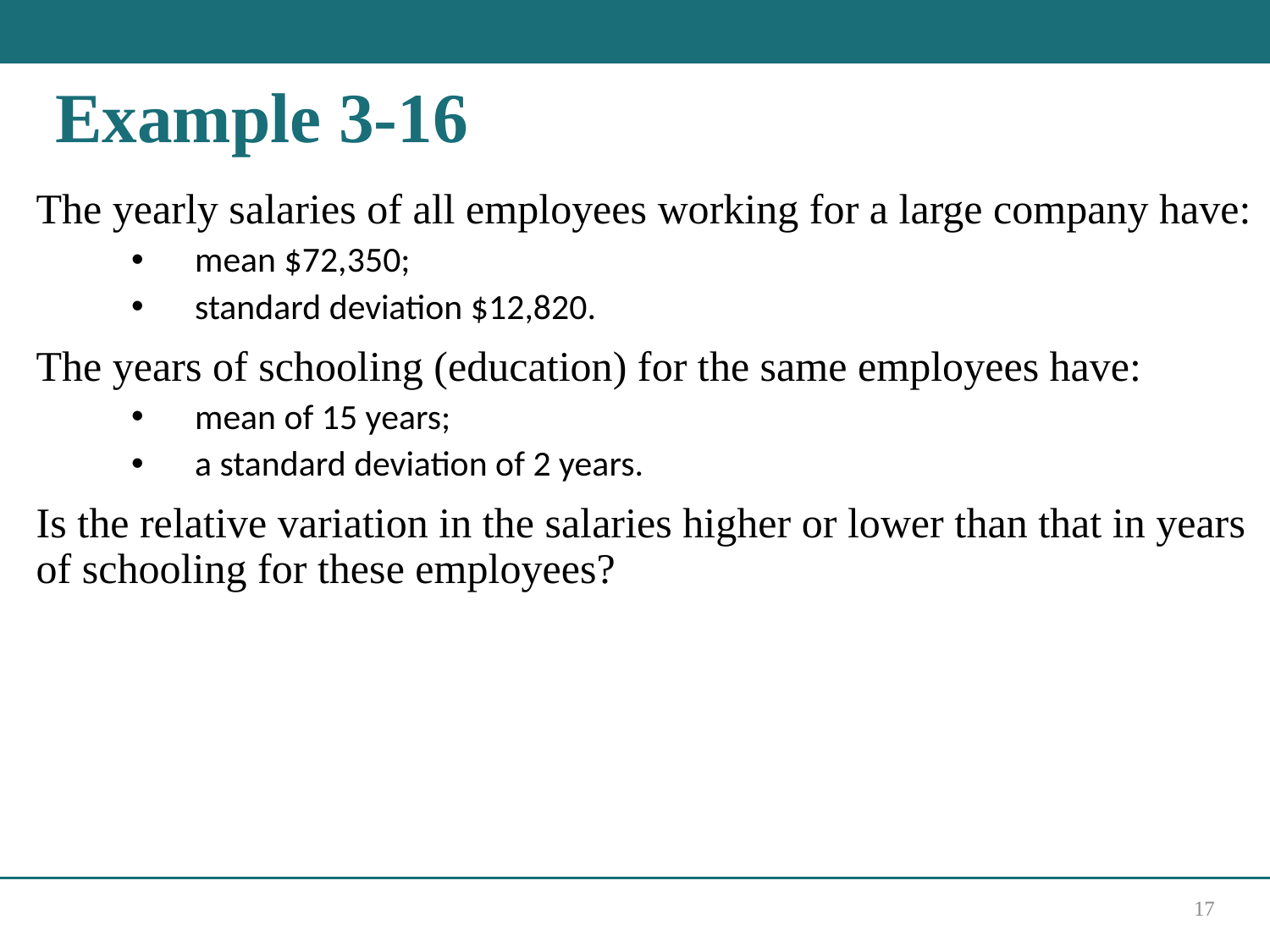

# Example 3-16
The yearly salaries of all employees working for a large company have:
mean $72,350;
standard deviation $12,820.
The years of schooling (education) for the same employees have:
mean of 15 years;
a standard deviation of 2 years.
Is the relative variation in the salaries higher or lower than that in years of schooling for these employees?
17